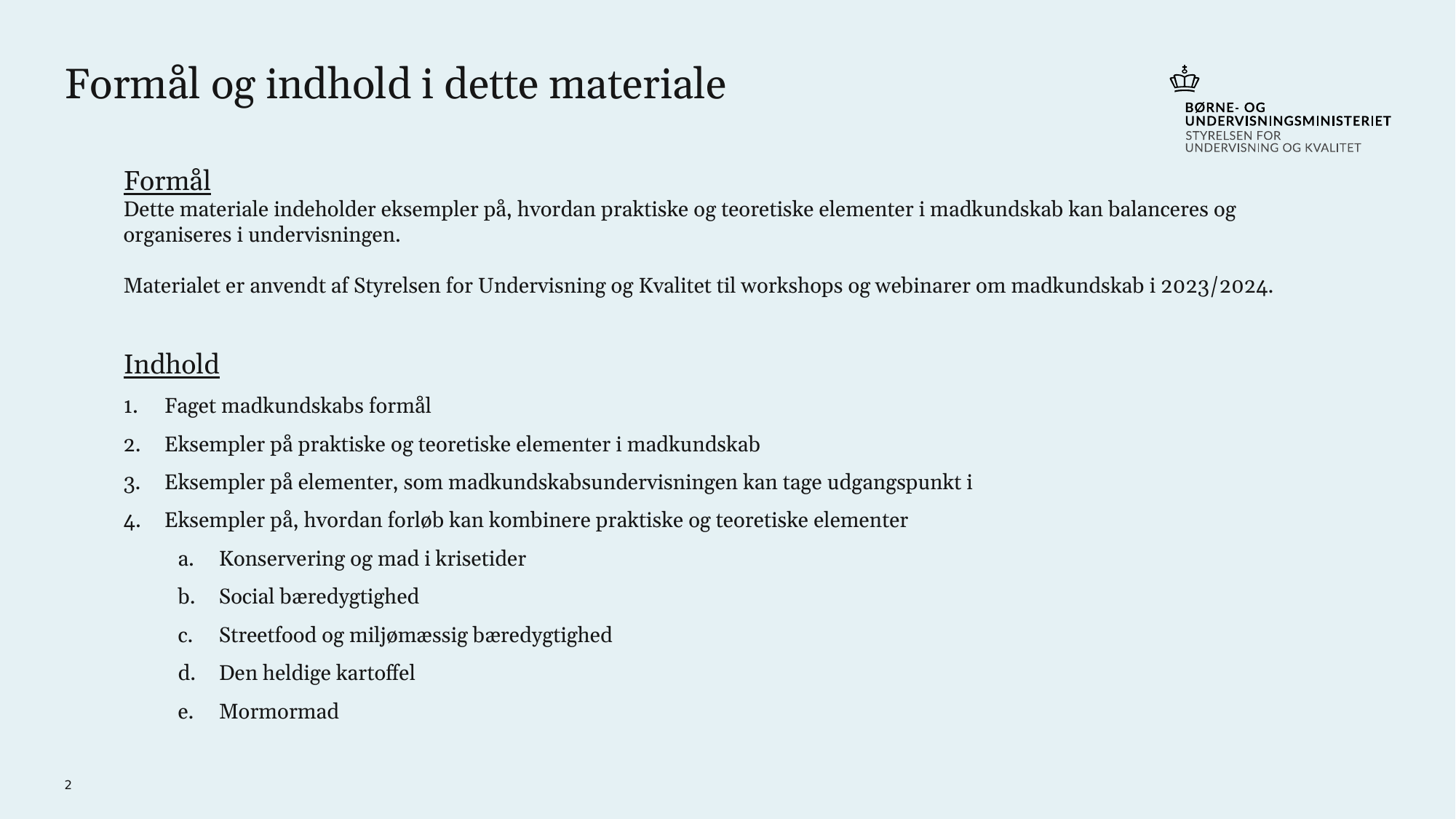

# Formål og indhold i dette materiale
Formål
Dette materiale indeholder eksempler på, hvordan praktiske og teoretiske elementer i madkundskab kan balanceres og organiseres i undervisningen.

Materialet er anvendt af Styrelsen for Undervisning og Kvalitet til workshops og webinarer om madkundskab i 2023/2024.

Indhold
Faget madkundskabs formål
Eksempler på praktiske og teoretiske elementer i madkundskab
Eksempler på elementer, som madkundskabsundervisningen kan tage udgangspunkt i
Eksempler på, hvordan forløb kan kombinere praktiske og teoretiske elementer
Konservering og mad i krisetider
Social bæredygtighed
Streetfood og miljømæssig bæredygtighed
Den heldige kartoffel
Mormormad
2